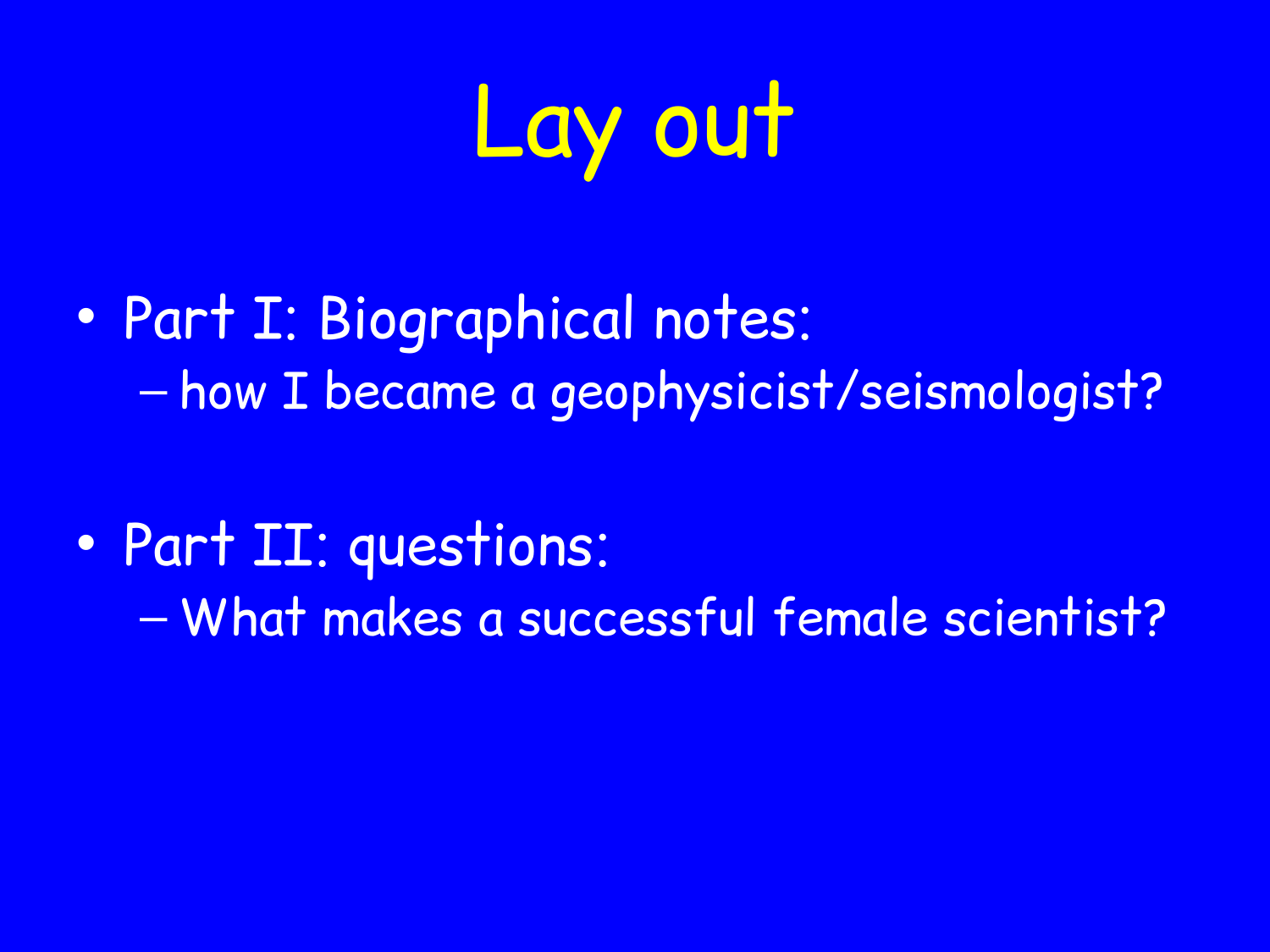

# Lay out
Part I: Biographical notes:
how I became a geophysicist/seismologist?

Part II: questions:
What makes a successful female scientist?